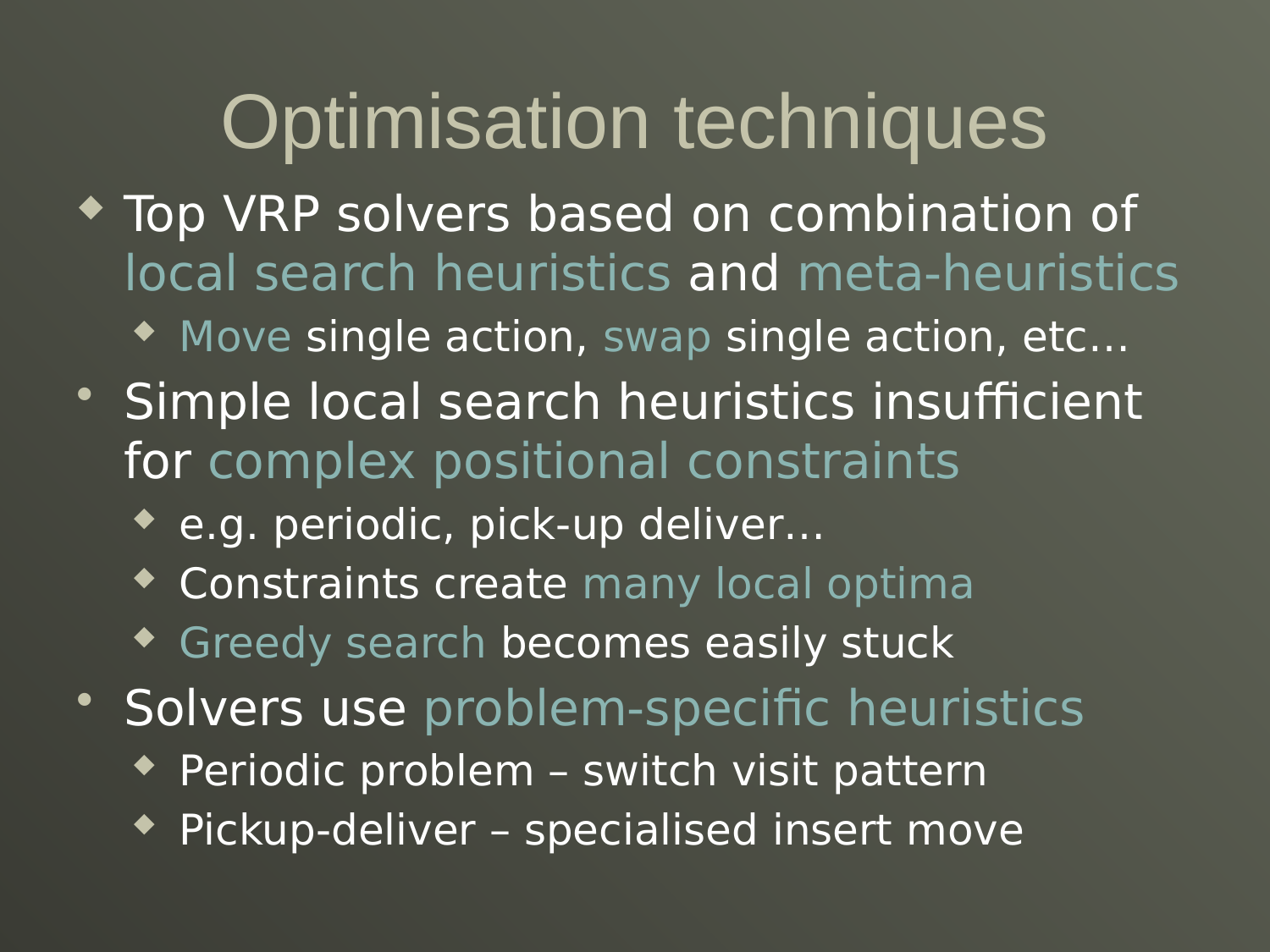

# Optimisation techniques
Top VRP solvers based on combination of local search heuristics and meta-heuristics
Move single action, swap single action, etc…
Simple local search heuristics insufficient for complex positional constraints
e.g. periodic, pick-up deliver…
Constraints create many local optima
Greedy search becomes easily stuck
Solvers use problem-specific heuristics
Periodic problem – switch visit pattern
Pickup-deliver – specialised insert move